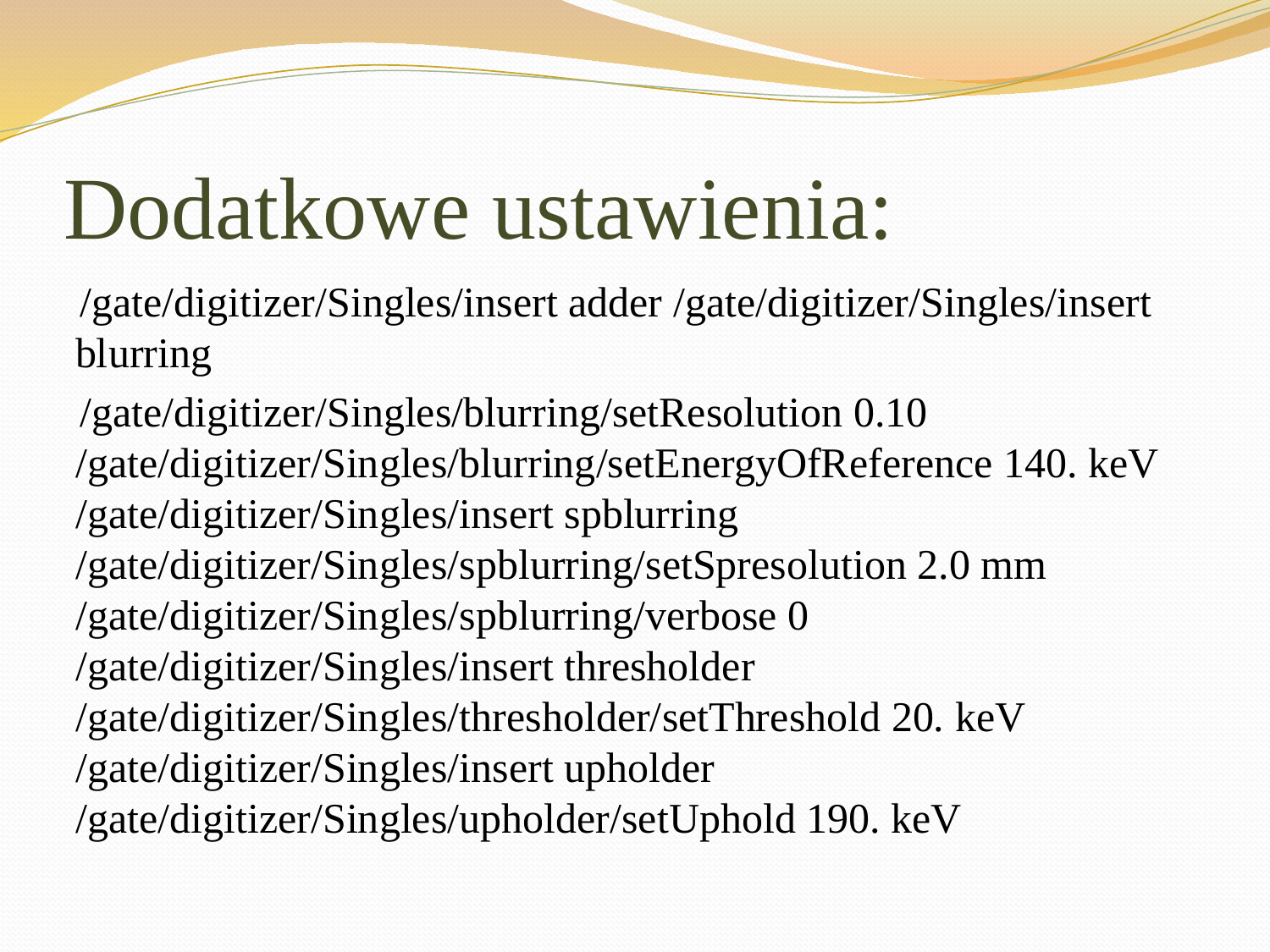

# Dodatkowe ustawienia:
    /gate/digitizer/Singles/insert adder /gate/digitizer/Singles/insert blurring
    /gate/digitizer/Singles/blurring/setResolution 0.10 /gate/digitizer/Singles/blurring/setEnergyOfReference 140. keV  /gate/digitizer/Singles/insert spblurring /gate/digitizer/Singles/spblurring/setSpresolution 2.0 mm /gate/digitizer/Singles/spblurring/verbose 0 /gate/digitizer/Singles/insert thresholder /gate/digitizer/Singles/thresholder/setThreshold 20. keV /gate/digitizer/Singles/insert upholder /gate/digitizer/Singles/upholder/setUphold 190. keV